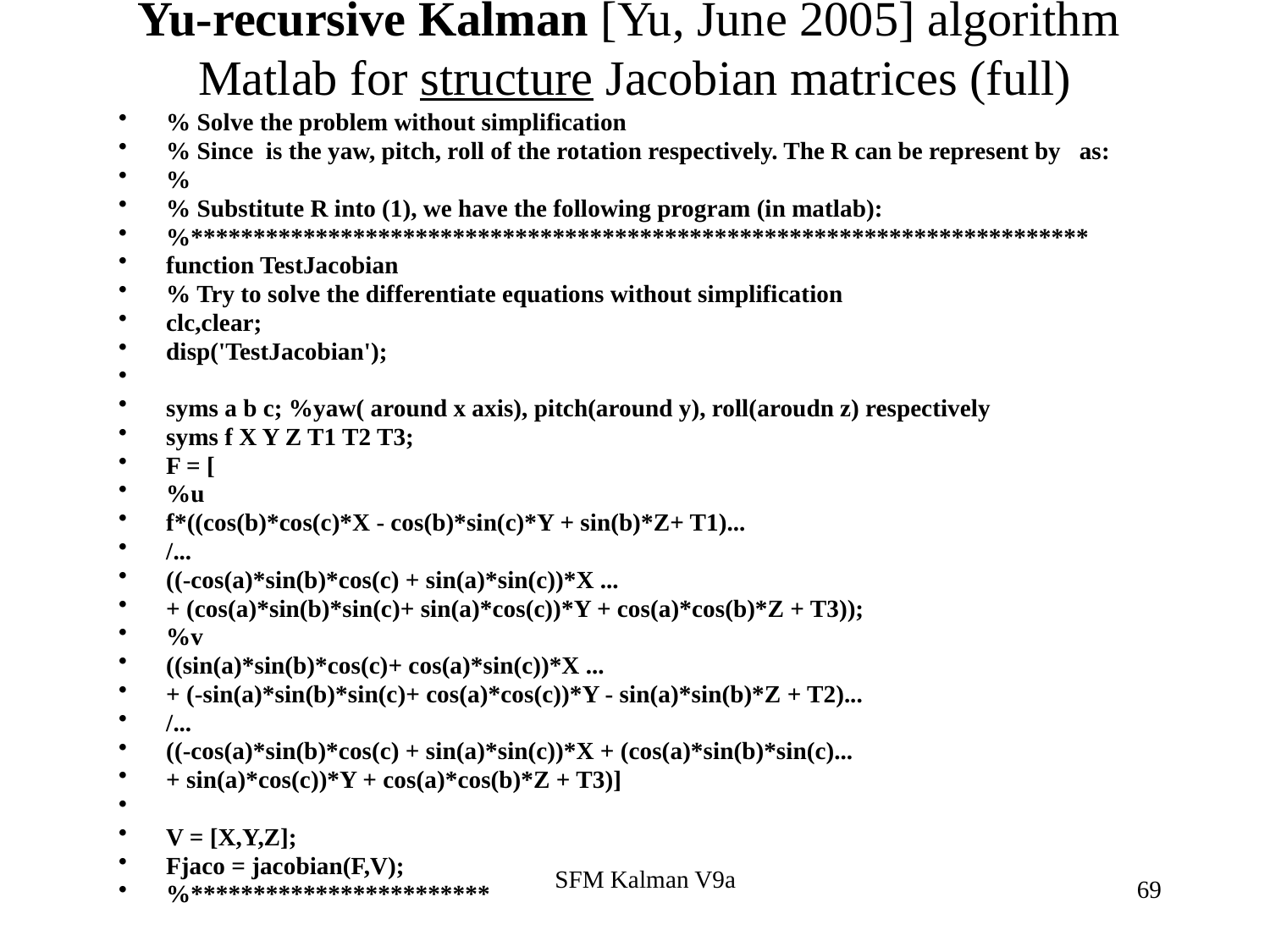

# Yu-recursive Kalman [Yu, June 2005] algorithm Matlab for structure Jacobian matrices (full)
% Solve the problem without simplification
% Since  is the yaw, pitch, roll of the rotation respectively. The R can be represent by   as:
%
% Substitute R into (1), we have the following program (in matlab):
%************************************************************************
function TestJacobian
% Try to solve the differentiate equations without simplification
clc,clear;
disp('TestJacobian');

syms a b c; %yaw( around x axis), pitch(around y), roll(aroudn z) respectively
syms f X Y Z T1 T2 T3;
F = [
%u
f*((cos(b)*cos(c)*X - cos(b)*sin(c)*Y + sin(b)*Z+ T1)...
/...
((-cos(a)*sin(b)*cos(c) + sin(a)*sin(c))*X ...
+ (cos(a)*sin(b)*sin(c)+ sin(a)*cos(c))*Y + cos(a)*cos(b)*Z + T3));
%v
((sin(a)*sin(b)*cos(c)+ cos(a)*sin(c))*X ...
+ (-sin(a)*sin(b)*sin(c)+ cos(a)*cos(c))*Y - sin(a)*sin(b)*Z + T2)...
/...
((-cos(a)*sin(b)*cos(c) + sin(a)*sin(c))*X + (cos(a)*sin(b)*sin(c)...
+ sin(a)*cos(c))*Y + cos(a)*cos(b)*Z + T3)]

V = [X,Y,Z];
Fjaco = jacobian(F,V);
%************************

SFM Kalman V9a
69